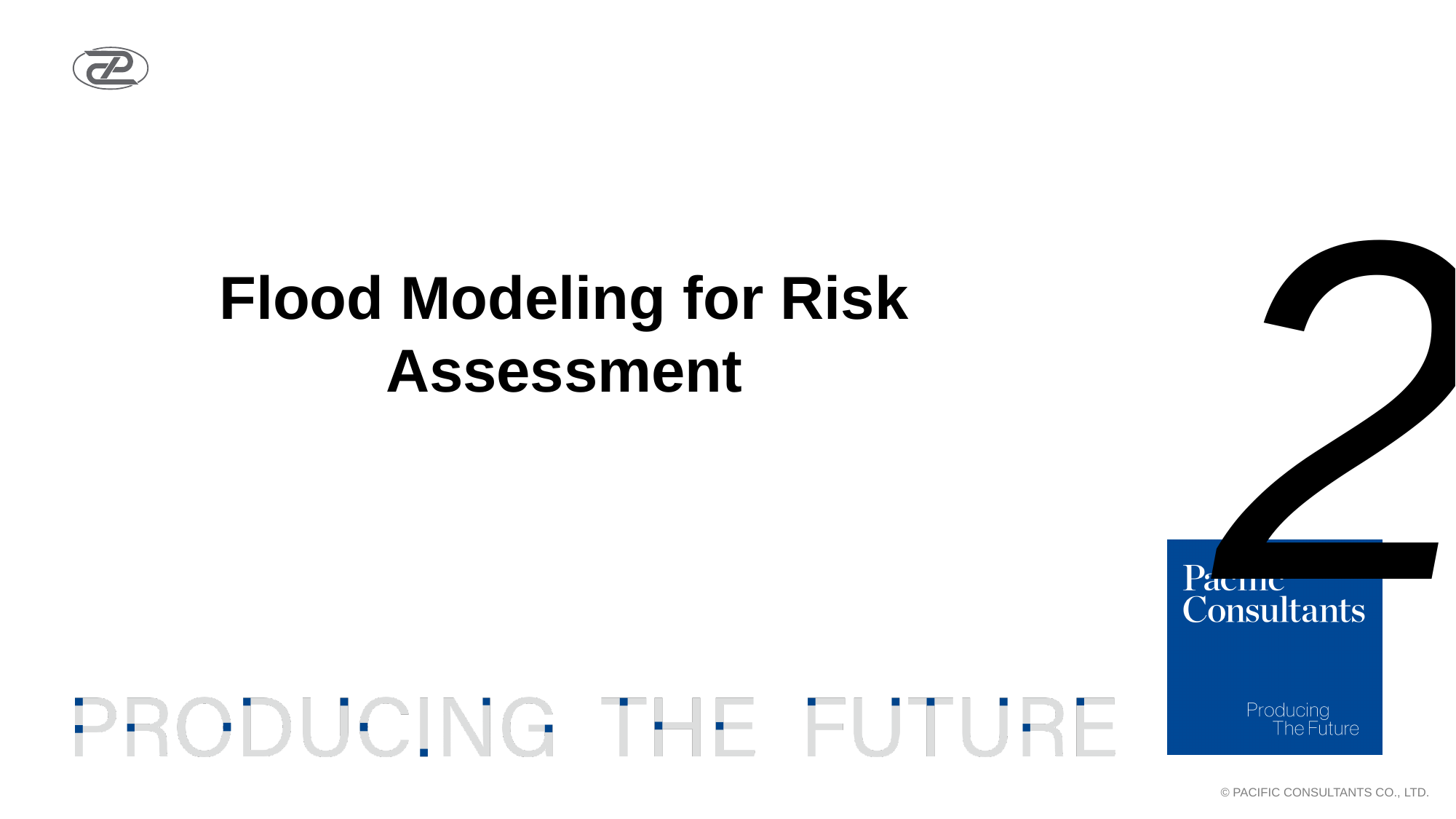

2
# Flood Modeling for Risk Assessment